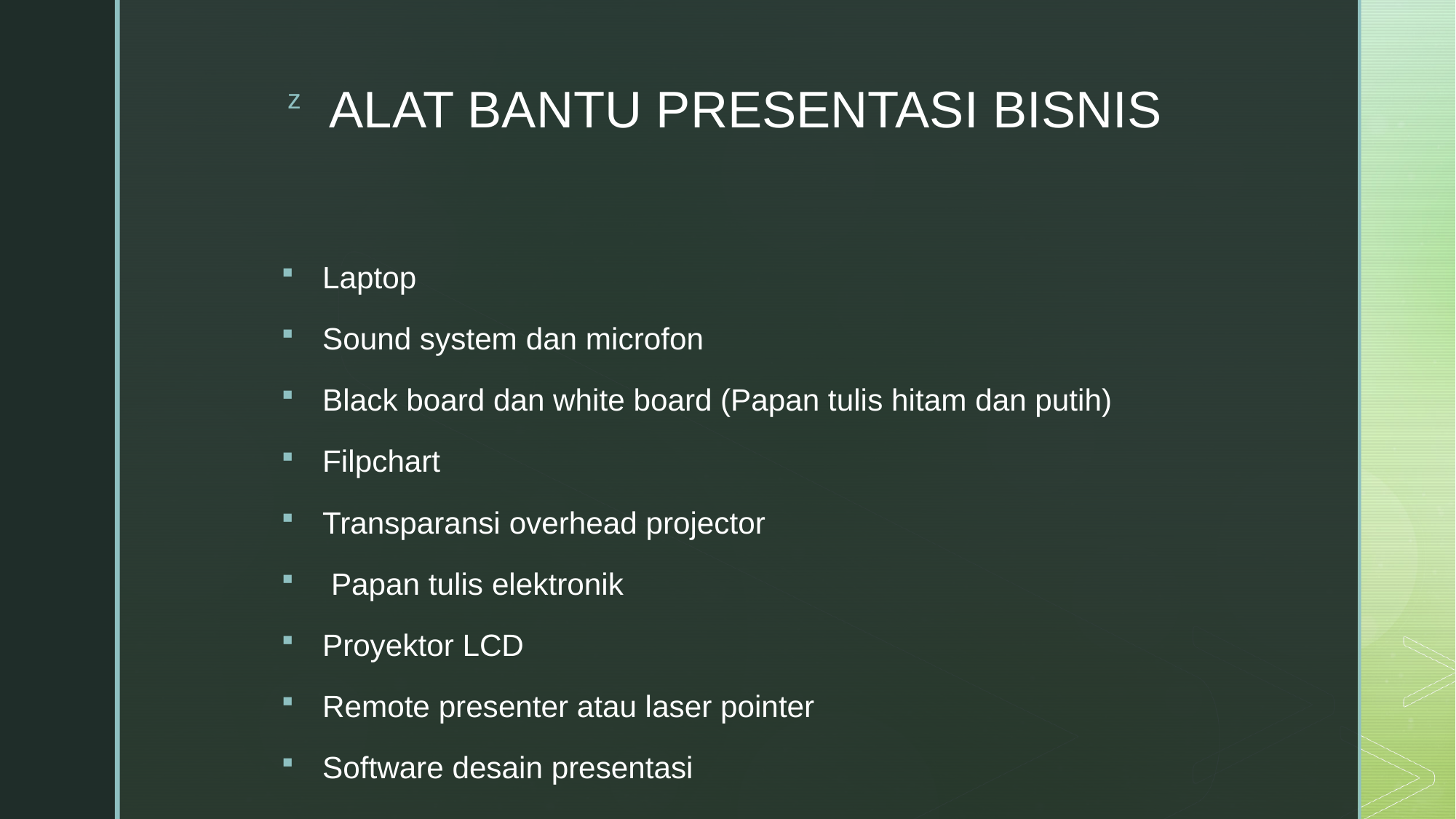

# ALAT BANTU PRESENTASI BISNIS
Laptop
Sound system dan microfon
Black board dan white board (Papan tulis hitam dan putih)
Filpchart
Transparansi overhead projector
 Papan tulis elektronik
Proyektor LCD
Remote presenter atau laser pointer
Software desain presentasi